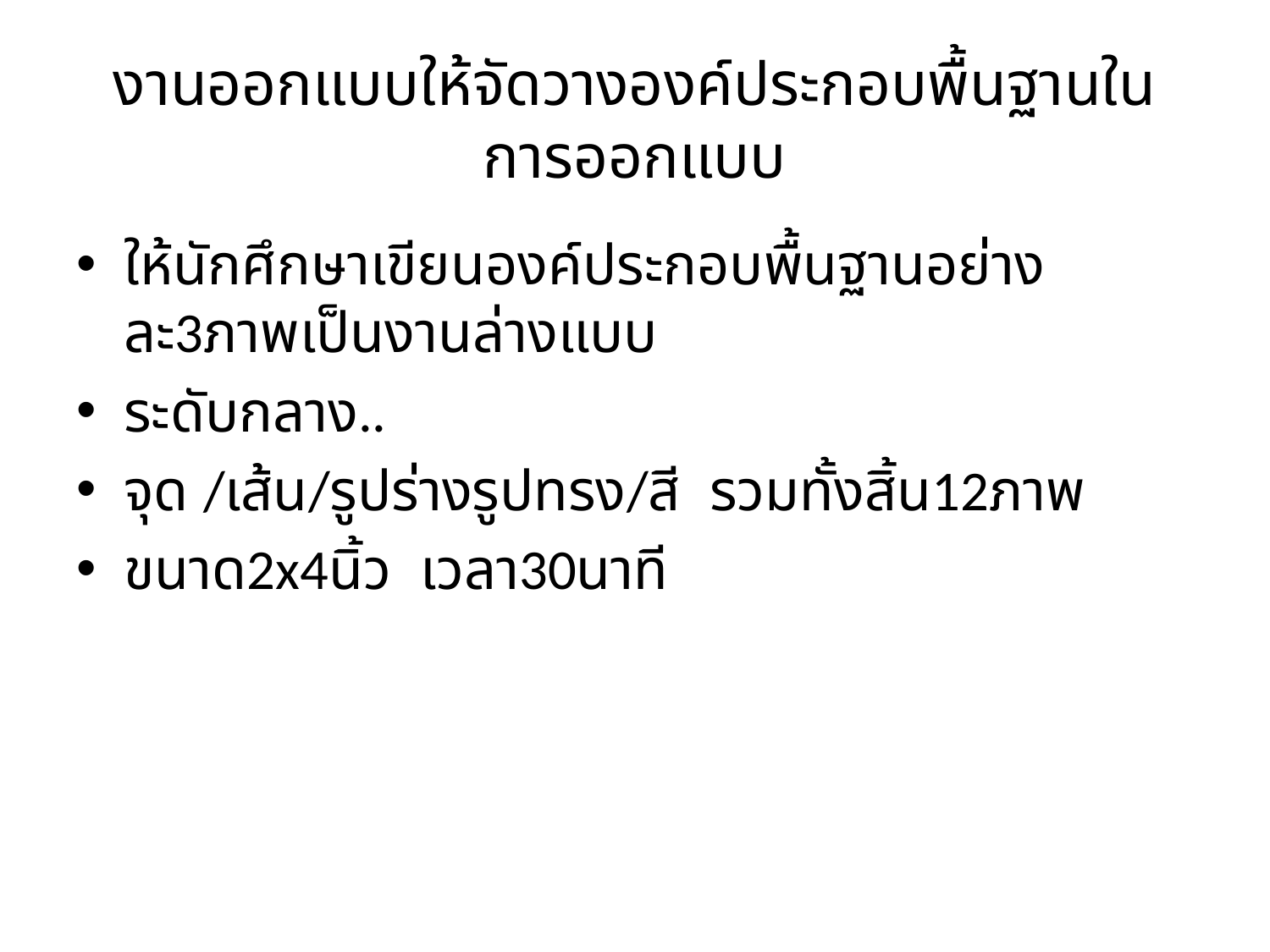

# งานออกแบบให้จัดวางองค์ประกอบพื้นฐานในการออกแบบ
ให้นักศึกษาเขียนองค์ประกอบพื้นฐานอย่างละ3ภาพเป็นงานล่างแบบ
ระดับกลาง..
จุด /เส้น/รูปร่างรูปทรง/สี  รวมทั้งสิ้น12ภาพ
ขนาด2x4นิ้ว  เวลา30นาที